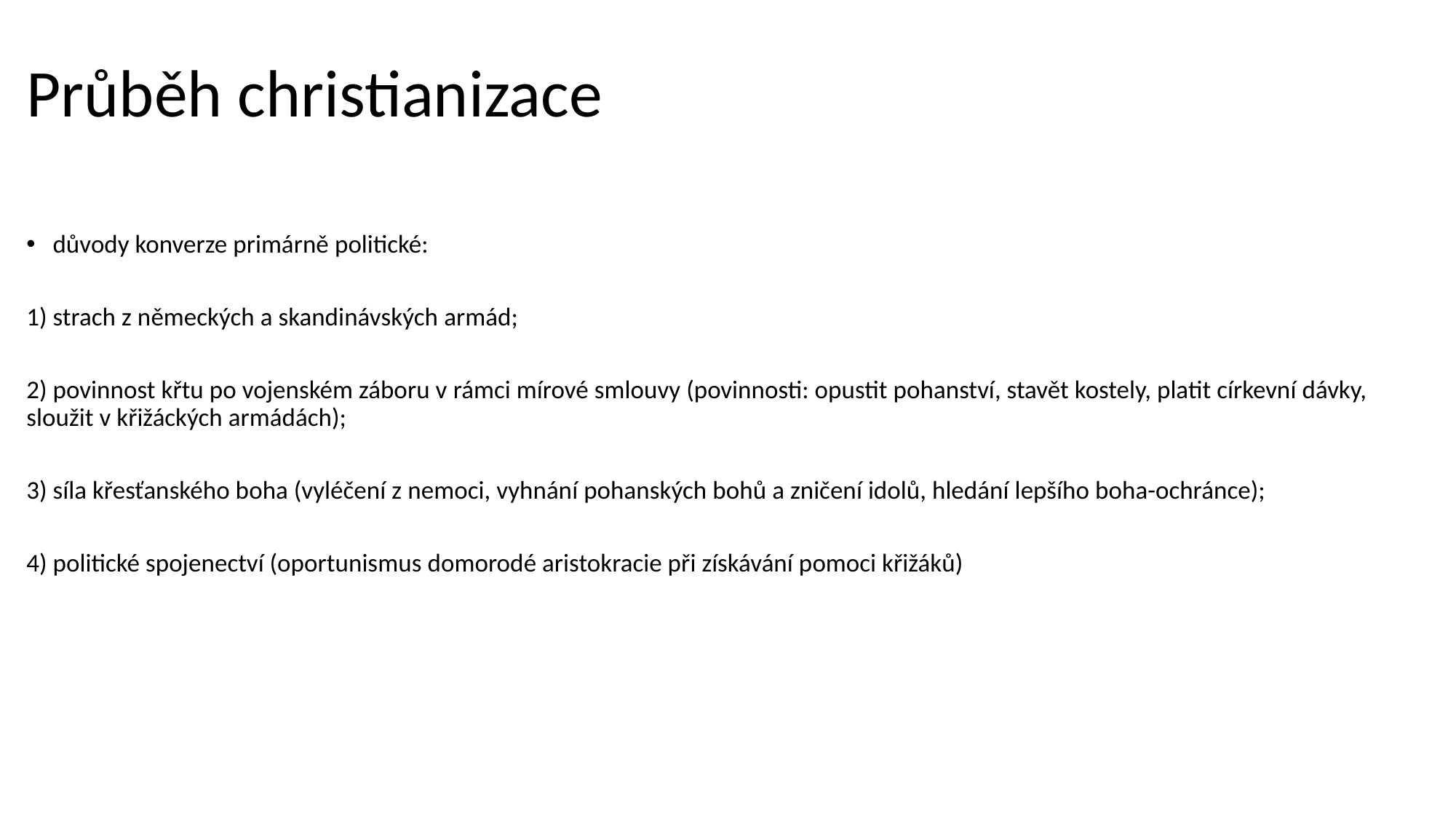

# Průběh christianizace
důvody konverze primárně politické:

1) strach z německých a skandinávských armád;

2) povinnost křtu po vojenském záboru v rámci mírové smlouvy (povinnosti: opustit pohanství, stavět kostely, platit církevní dávky, sloužit v křižáckých armádách);

3) síla křesťanského boha (vyléčení z nemoci, vyhnání pohanských bohů a zničení idolů, hledání lepšího boha-ochránce);

4) politické spojenectví (oportunismus domorodé aristokracie při získávání pomoci křižáků)